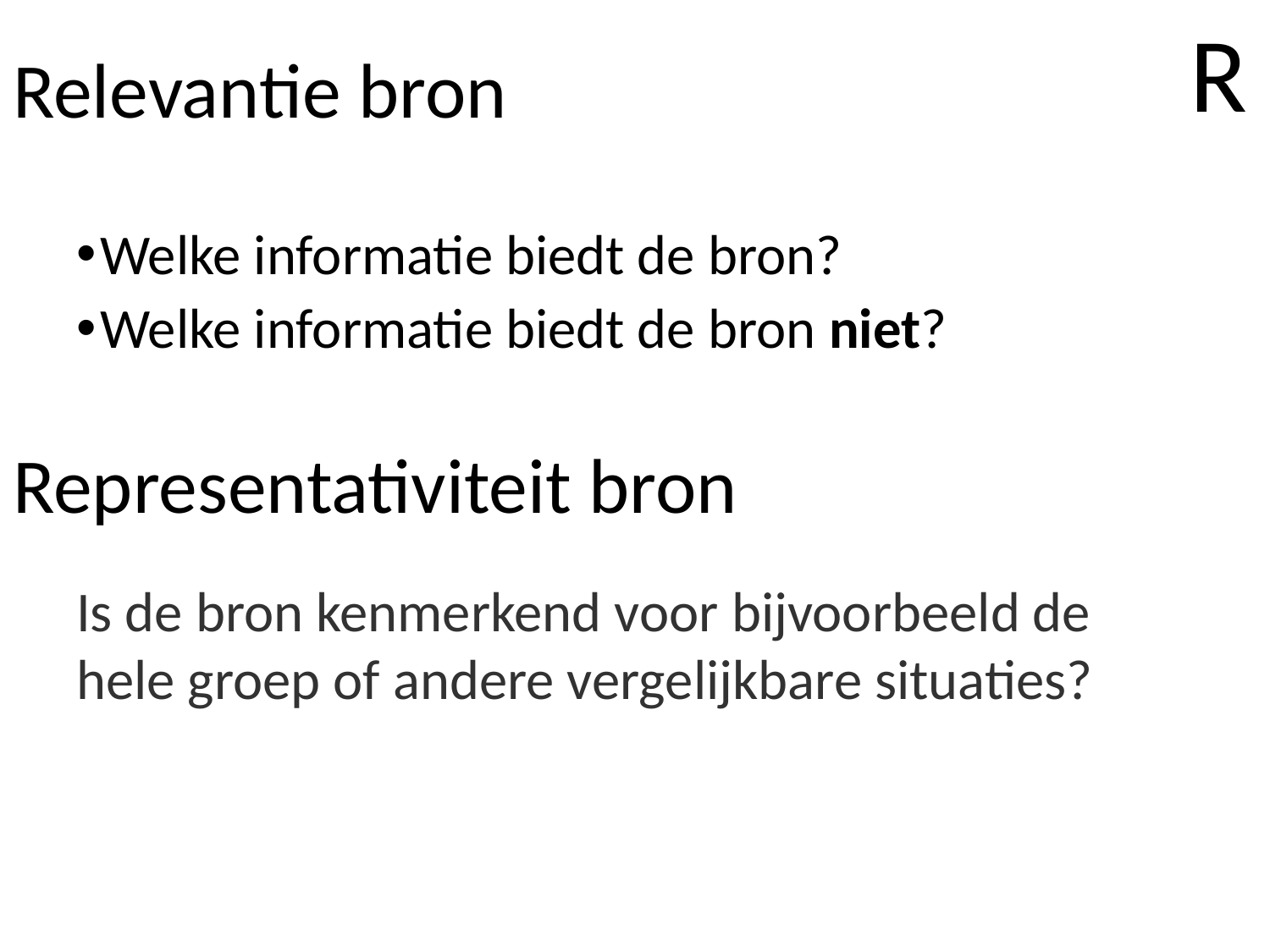

R
# Relevantie bron
Welke informatie biedt de bron?
Welke informatie biedt de bron niet?
Representativiteit bron
Is de bron kenmerkend voor bijvoorbeeld de hele groep of andere vergelijkbare situaties?